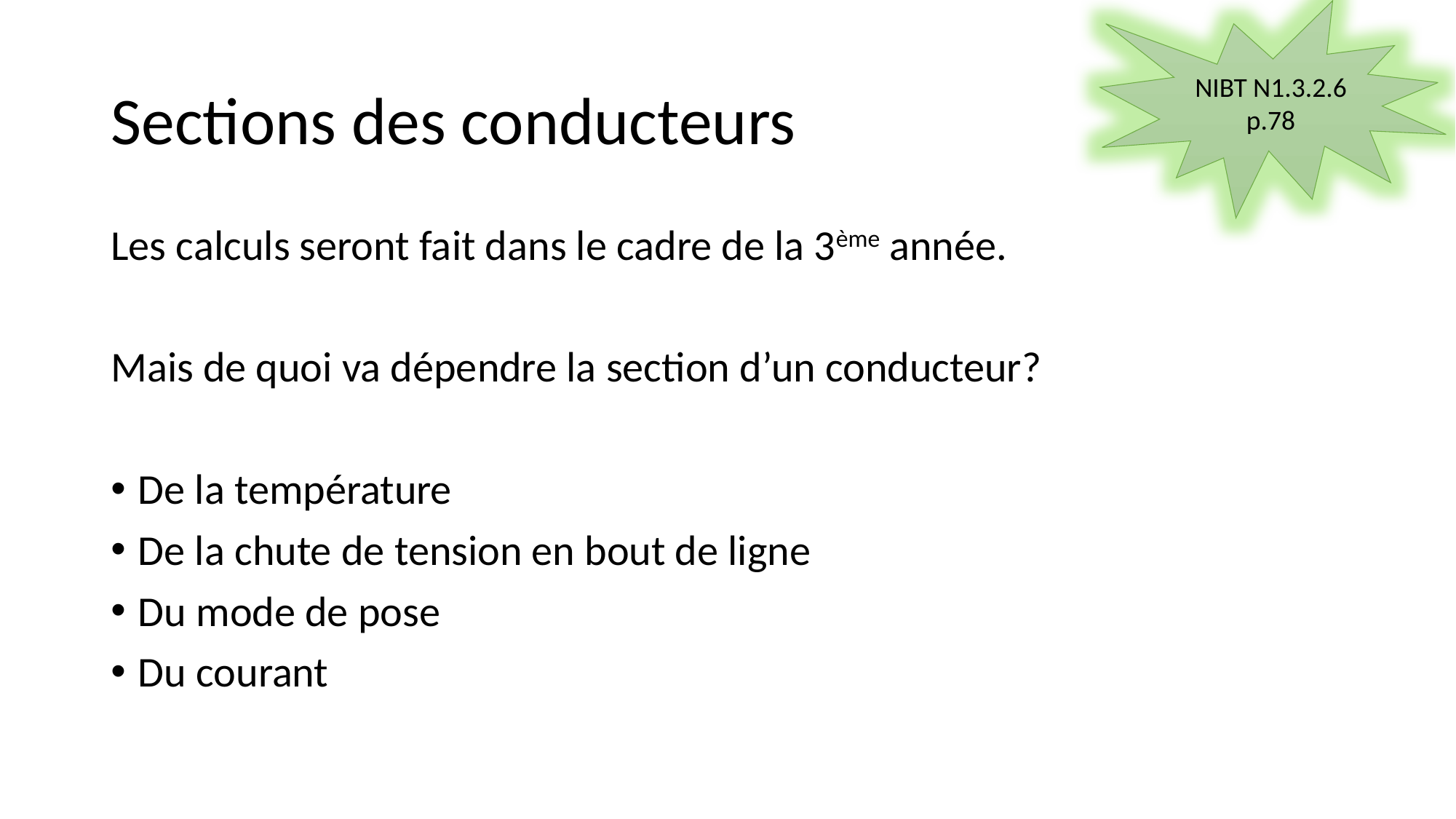

NIBT N1.3.2.6
p.78
# Sections des conducteurs
Les calculs seront fait dans le cadre de la 3ème année.

Mais de quoi va dépendre la section d’un conducteur?

De la température
De la chute de tension en bout de ligne
Du mode de pose
Du courant